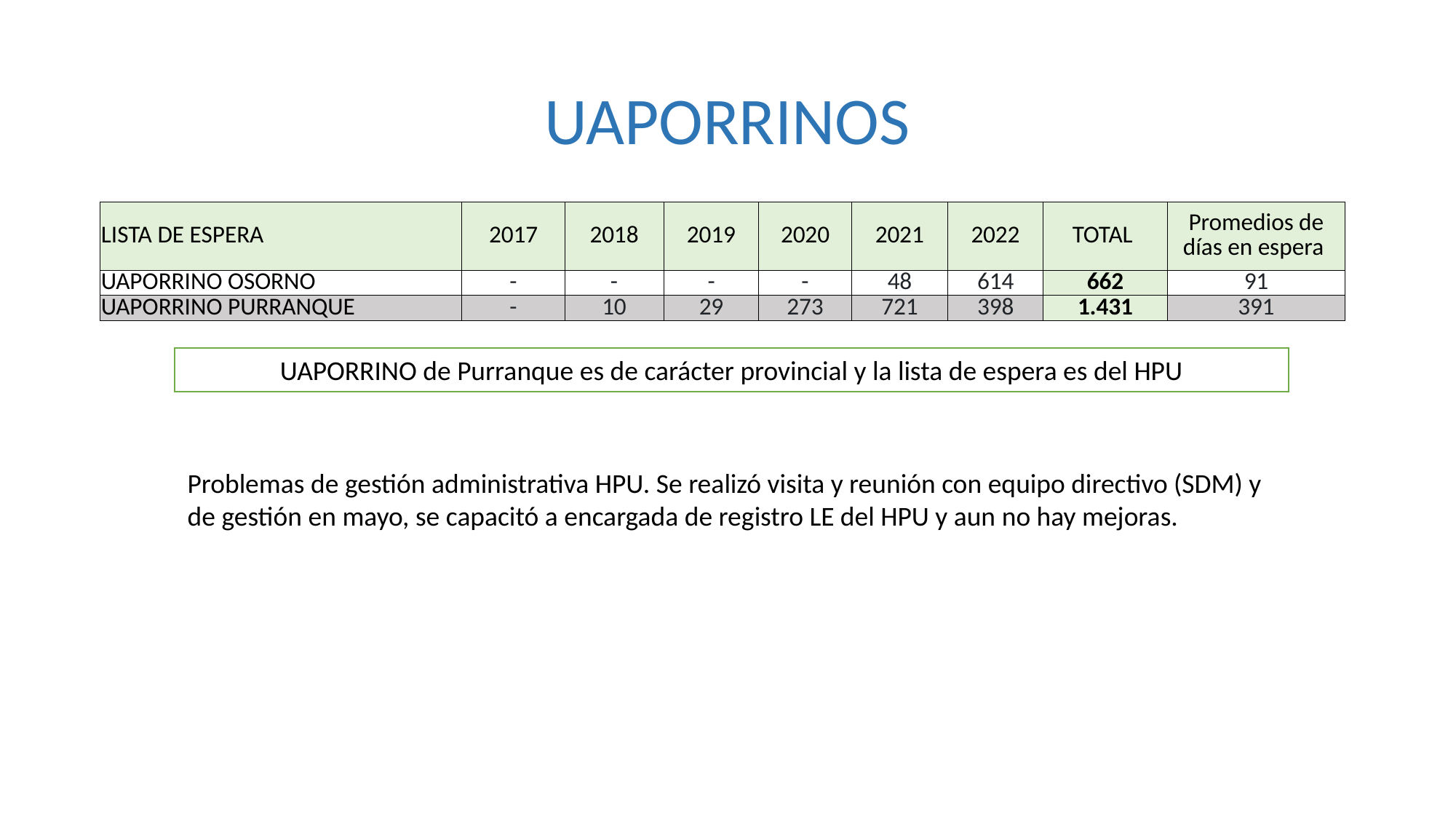

# UAPORRINOS
| LISTA DE ESPERA | 2017 | 2018 | 2019 | 2020 | 2021 | 2022 | TOTAL | Promedios de días en espera |
| --- | --- | --- | --- | --- | --- | --- | --- | --- |
| UAPORRINO OSORNO | - | - | - | - | 48 | 614 | 662 | 91 |
| UAPORRINO PURRANQUE | - | 10 | 29 | 273 | 721 | 398 | 1.431 | 391 |
UAPORRINO de Purranque es de carácter provincial y la lista de espera es del HPU
Problemas de gestión administrativa HPU. Se realizó visita y reunión con equipo directivo (SDM) y de gestión en mayo, se capacitó a encargada de registro LE del HPU y aun no hay mejoras.